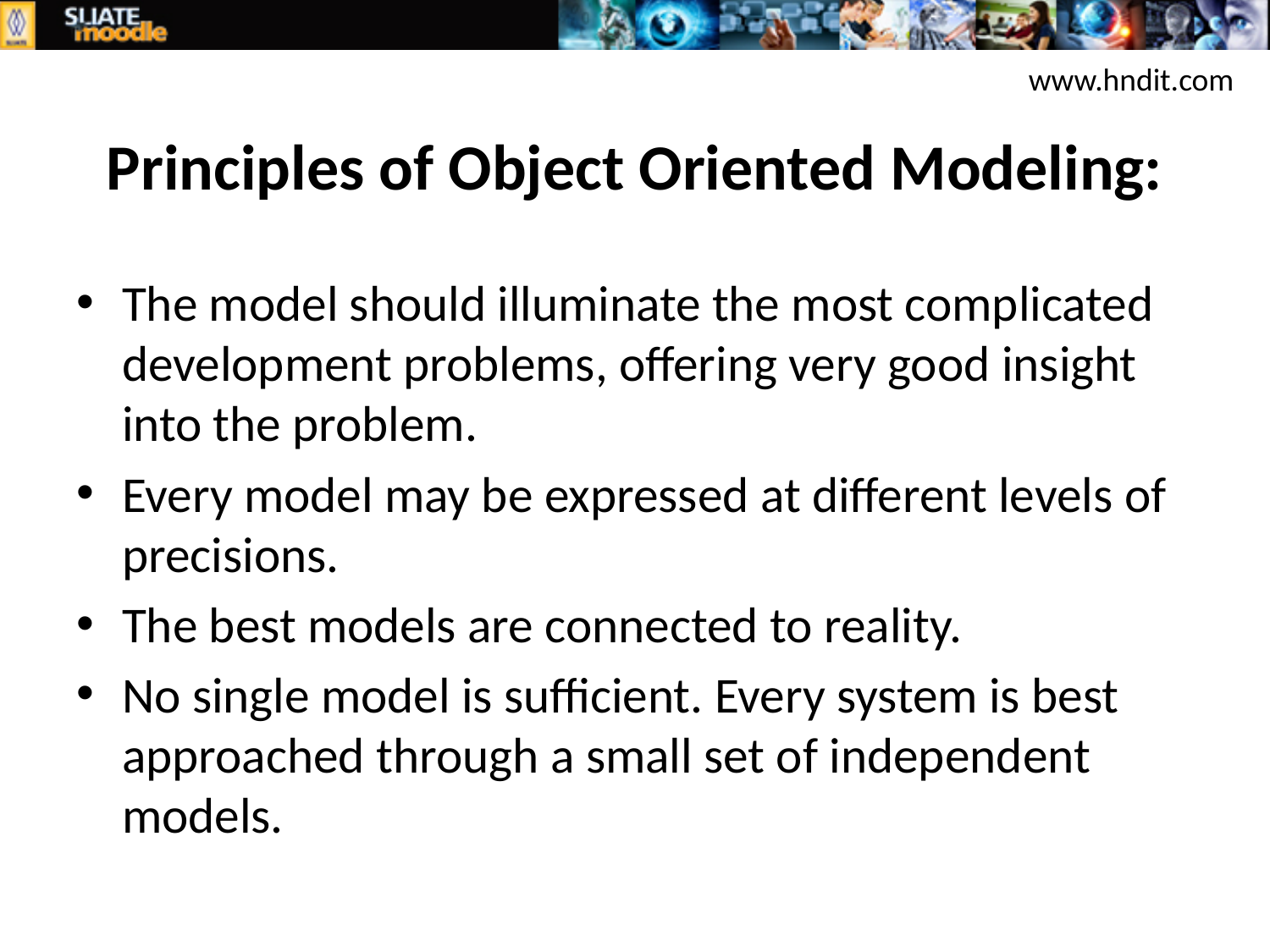

www.hndit.com
# Principles of Object Oriented Modeling:
The model should illuminate the most complicated development problems, offering very good insight into the problem.
Every model may be expressed at different levels of precisions.
The best models are connected to reality.
No single model is sufficient. Every system is best approached through a small set of independent models.